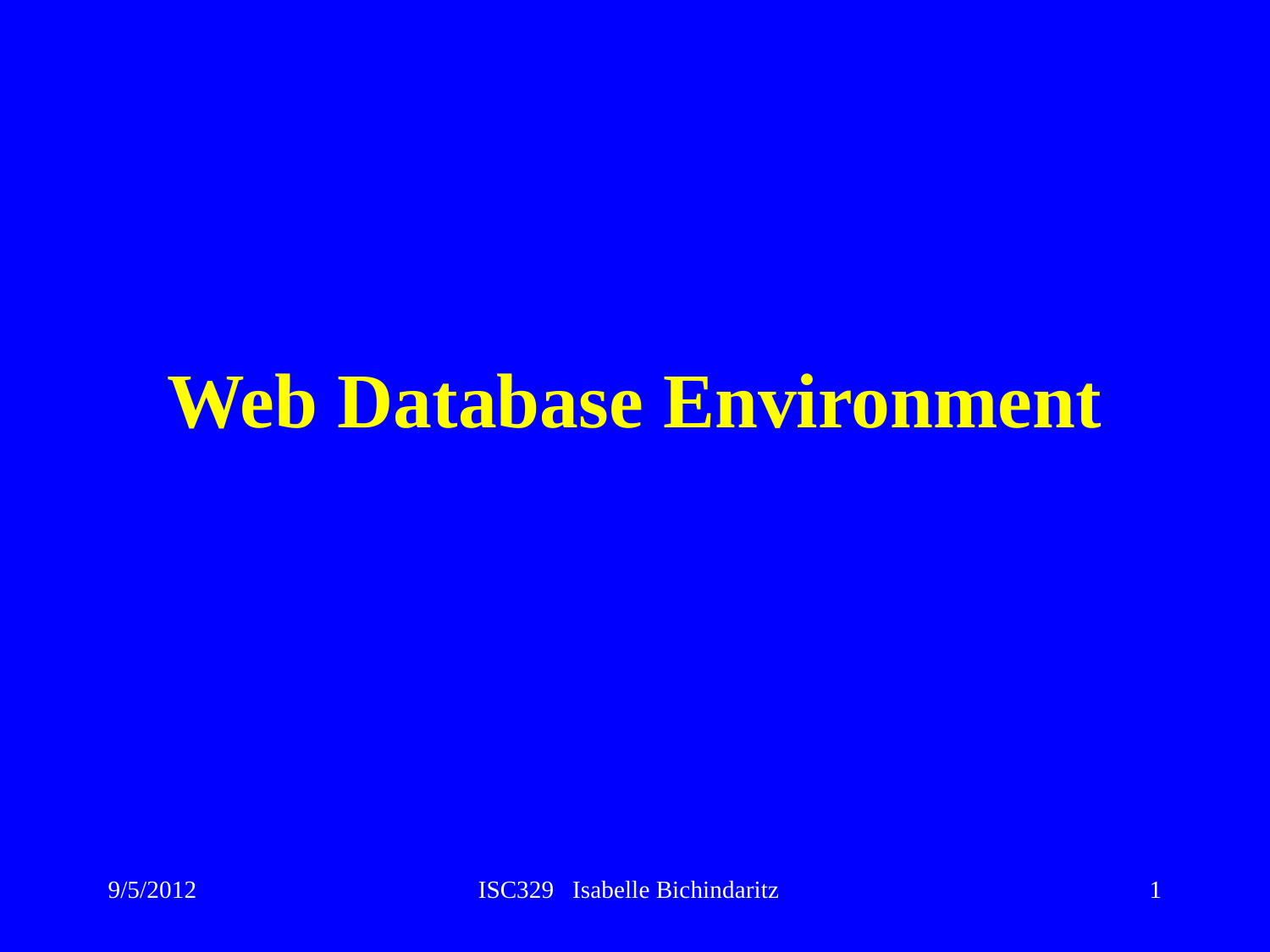

# Web Database Environment
9/5/2012
ISC329   Isabelle Bichindaritz
1